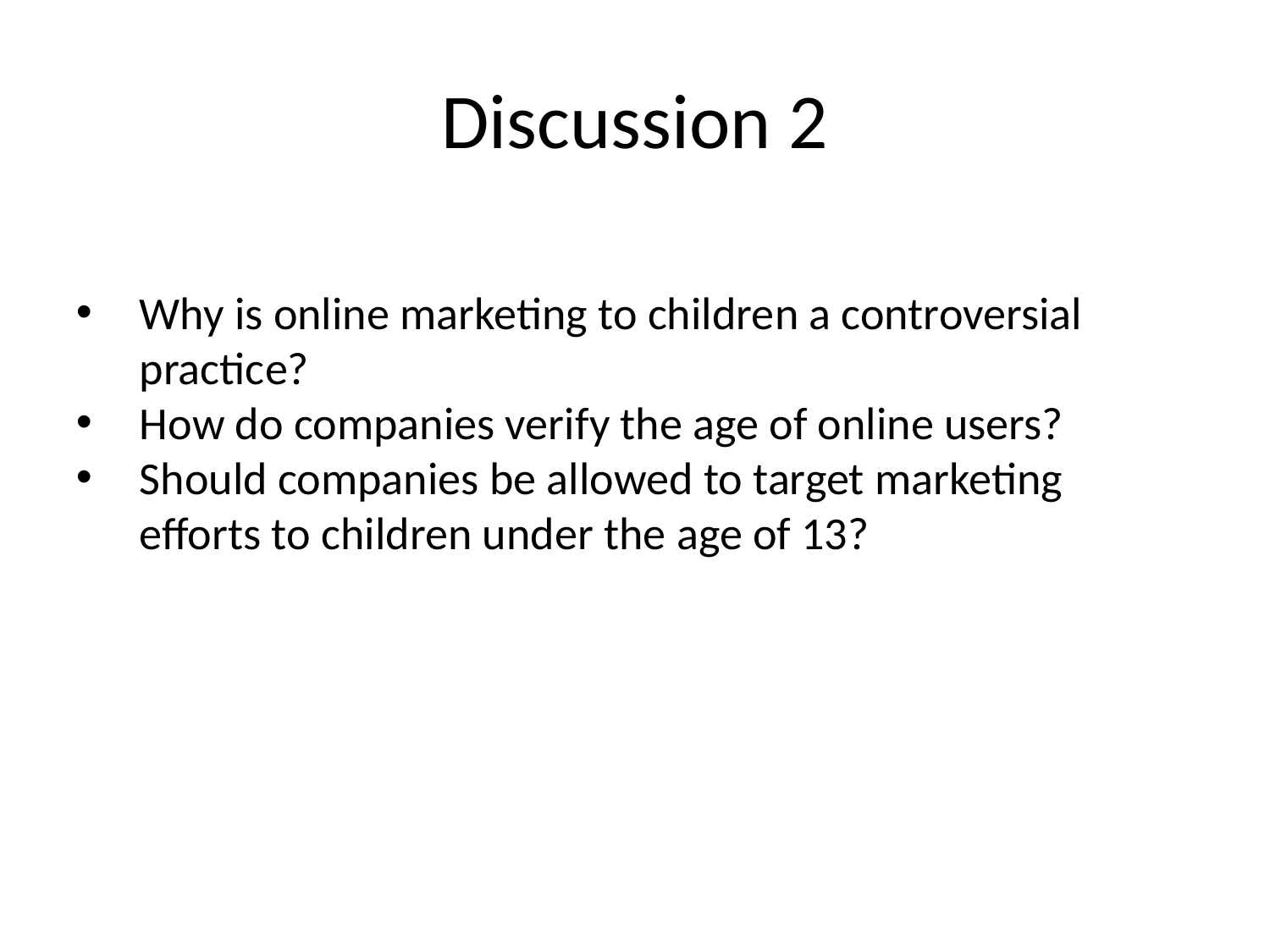

# Discussion 2
Why is online marketing to children a controversial practice?
How do companies verify the age of online users?
Should companies be allowed to target marketing efforts to children under the age of 13?